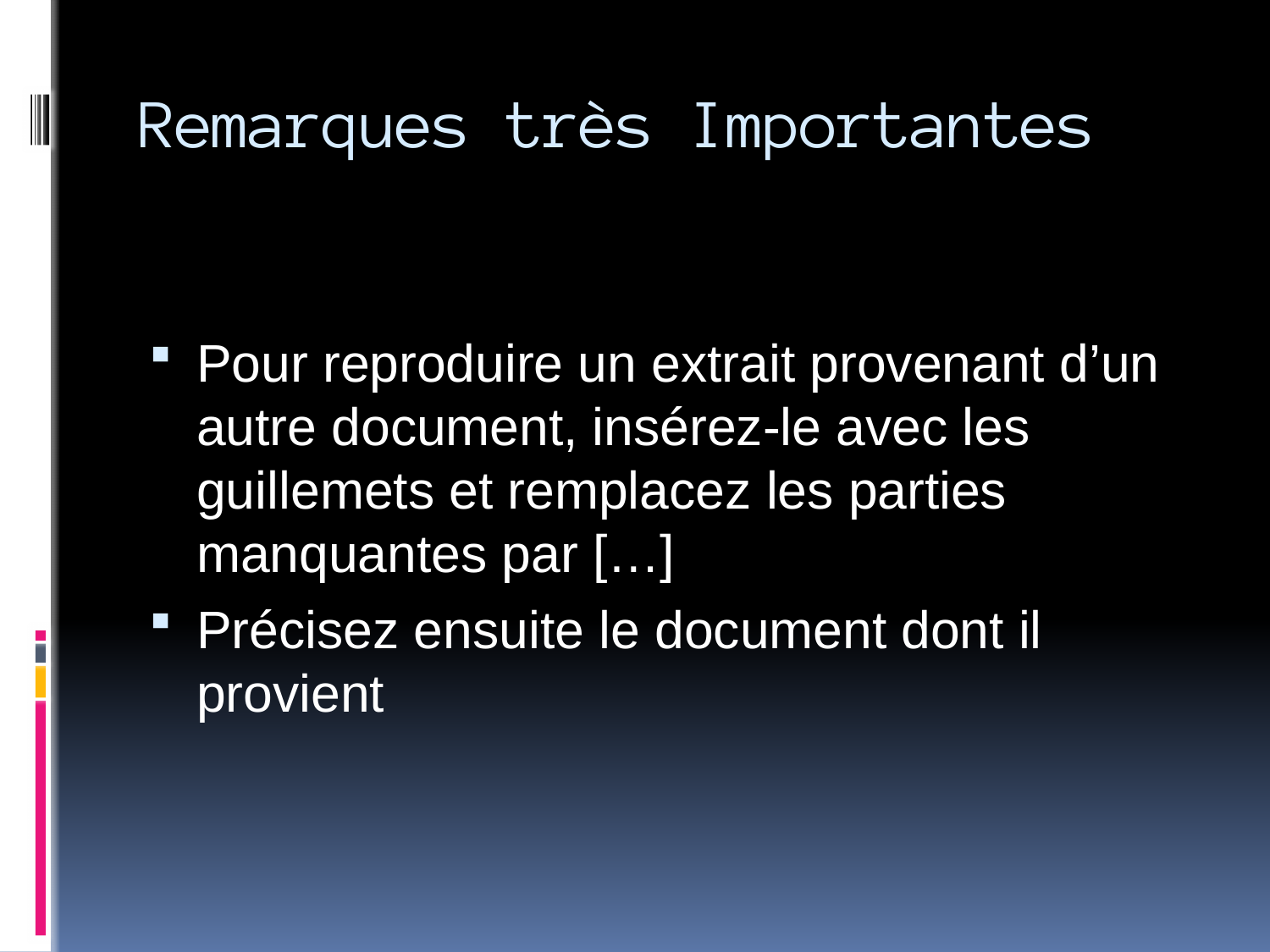

# Remarques très Importantes

Pour reproduire un extrait provenant d’un autre document, insérez-le avec les guillemets et remplacez les parties manquantes par […]
Précisez ensuite le document dont il provient